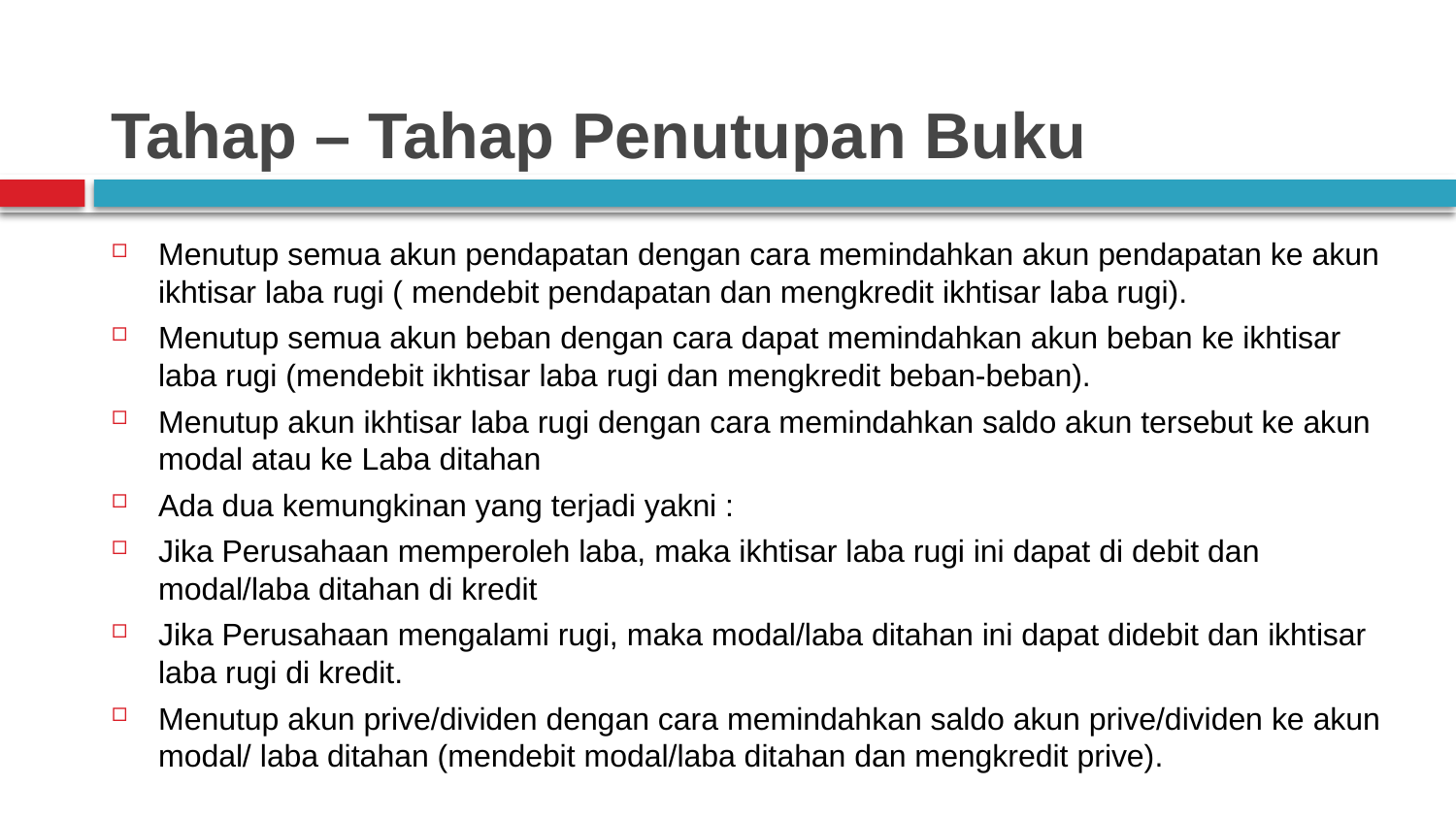

# Tahap – Tahap Penutupan Buku
Menutup semua akun pendapatan dengan cara memindahkan akun pendapatan ke akun ikhtisar laba rugi ( mendebit pendapatan dan mengkredit ikhtisar laba rugi).
Menutup semua akun beban dengan cara dapat memindahkan akun beban ke ikhtisar laba rugi (mendebit ikhtisar laba rugi dan mengkredit beban-beban).
Menutup akun ikhtisar laba rugi dengan cara memindahkan saldo akun tersebut ke akun modal atau ke Laba ditahan
Ada dua kemungkinan yang terjadi yakni :
Jika Perusahaan memperoleh laba, maka ikhtisar laba rugi ini dapat di debit dan modal/laba ditahan di kredit
Jika Perusahaan mengalami rugi, maka modal/laba ditahan ini dapat didebit dan ikhtisar laba rugi di kredit.
Menutup akun prive/dividen dengan cara memindahkan saldo akun prive/dividen ke akun modal/ laba ditahan (mendebit modal/laba ditahan dan mengkredit prive).